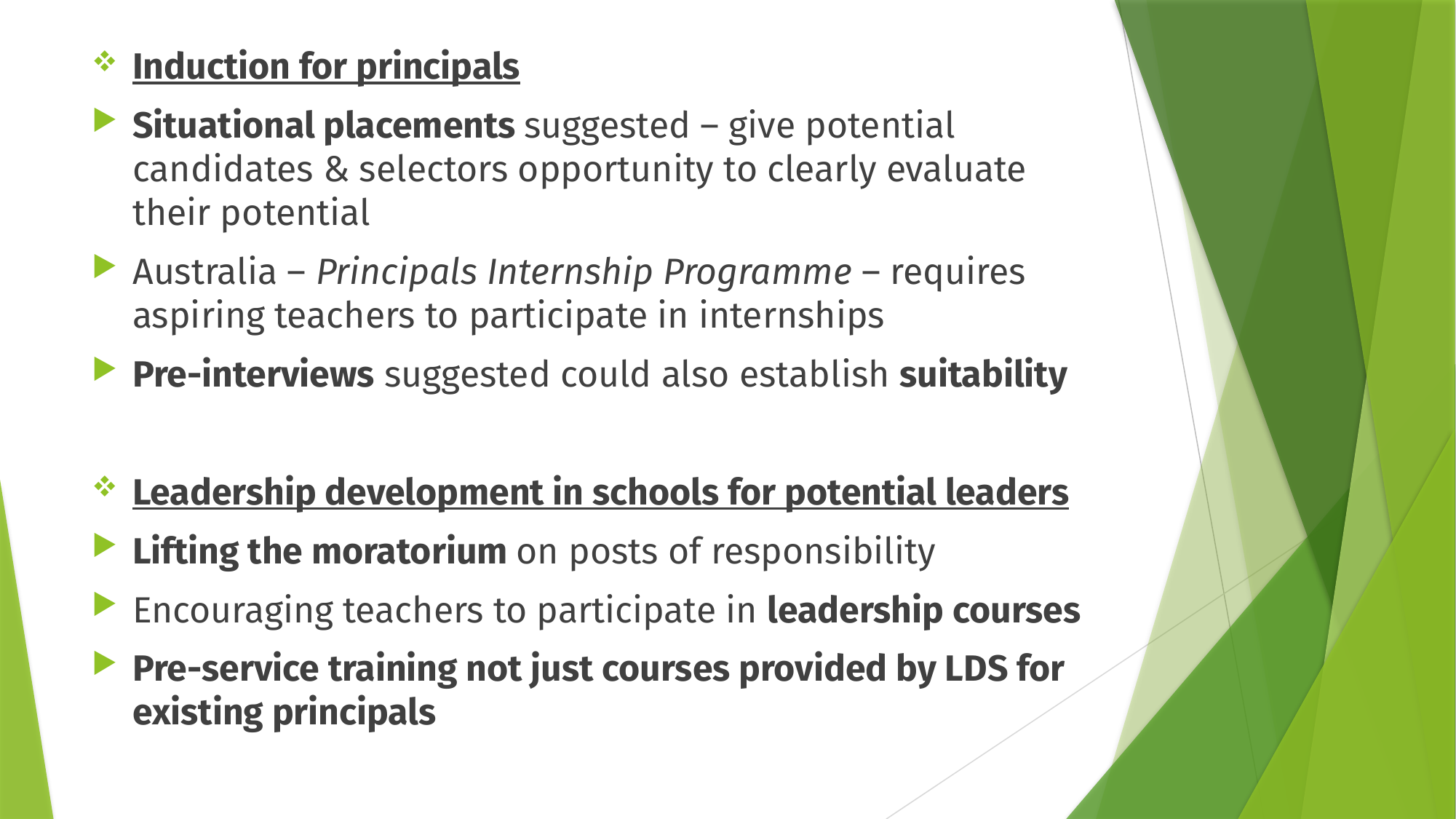

Induction for principals
Situational placements suggested – give potential candidates & selectors opportunity to clearly evaluate their potential
Australia – Principals Internship Programme – requires aspiring teachers to participate in internships
Pre-interviews suggested could also establish suitability

Leadership development in schools for potential leaders
Lifting the moratorium on posts of responsibility
Encouraging teachers to participate in leadership courses
Pre-service training not just courses provided by LDS for existing principals